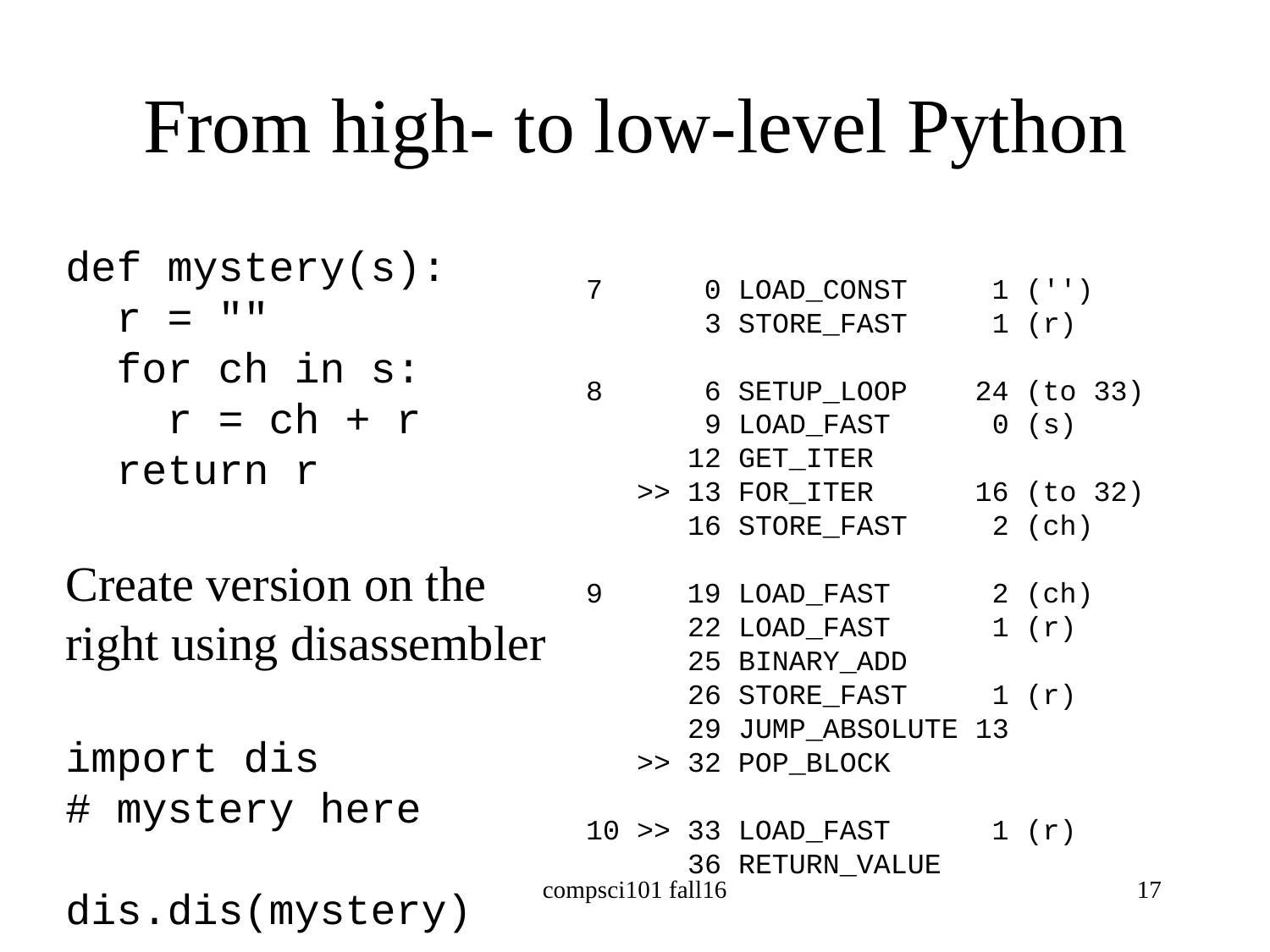

# From high- to low-level Python
def mystery(s):
  r = ""
  for ch in s:
    r = ch + r
  return r

Create version on the right using disassembler

import dis
# mystery here           dis.dis(mystery)
7      0 LOAD_CONST     1 ('')
       3 STORE_FAST     1 (r)

8      6 SETUP_LOOP    24 (to 33)
       9 LOAD_FAST      0 (s)
      12 GET_ITER
   >> 13 FOR_ITER      16 (to 32)
      16 STORE_FAST     2 (ch)

9     19 LOAD_FAST      2 (ch)
      22 LOAD_FAST      1 (r)
      25 BINARY_ADD
      26 STORE_FAST     1 (r)
      29 JUMP_ABSOLUTE 13
   >> 32 POP_BLOCK

10 >> 33 LOAD_FAST      1 (r)
      36 RETURN_VALUE
compsci101 fall16
17